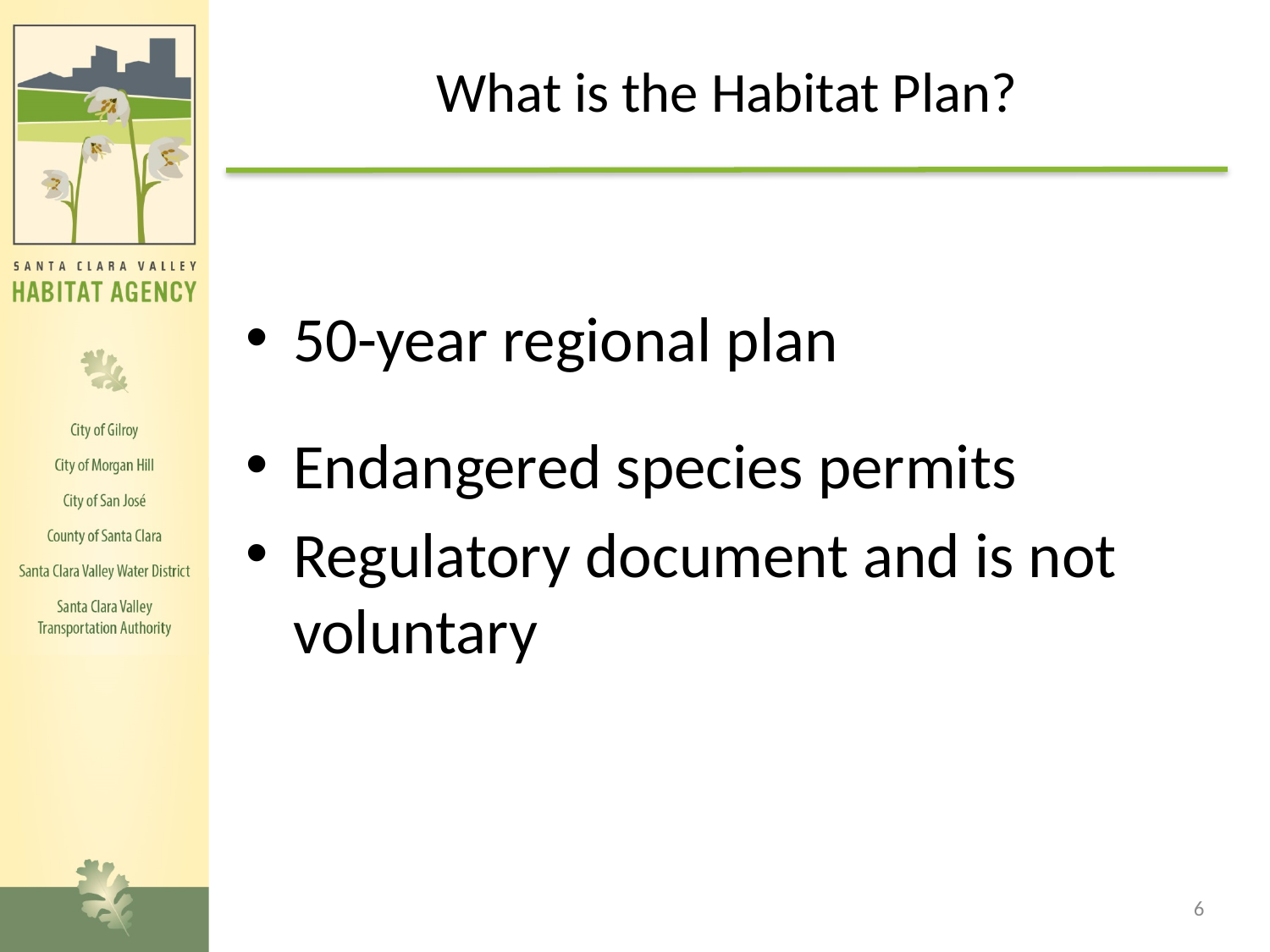

# What is the Habitat Plan?
50-year regional plan
Endangered species permits
Regulatory document and is not voluntary
6